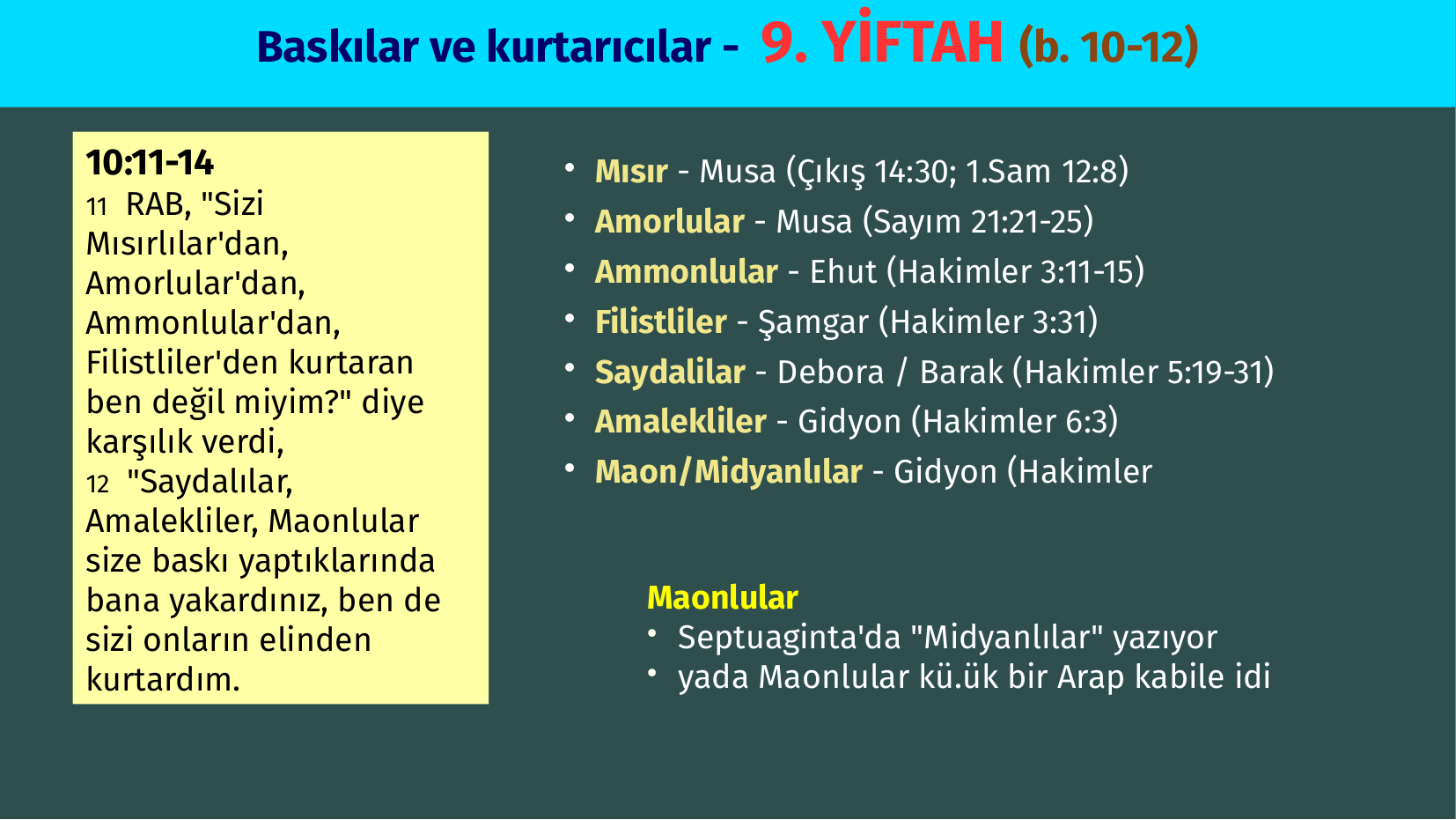

# Baskılar ve kurtarıcılar -  9. YİFTAH (b. 10-12)
10:11-14
11  RAB, "Sizi Mısırlılar'dan, Amorlular'dan, Ammonlular'dan, Filistliler'den kurtaran ben değil miyim?" diye karşılık verdi,
12  "Saydalılar, Amalekliler, Maonlular size baskı yaptıklarında bana yakardınız, ben de sizi onların elinden kurtardım.
Mısır - Musa (Çıkış 14:30; 1.Sam 12:8)
Amorlular - Musa (Sayım 21:21-25)
Ammonlular - Ehut (Hakimler 3:11-15)
Filistliler - Şamgar (Hakimler 3:31)
Saydalilar - Debora / Barak (Hakimler 5:19-31)
Amalekliler - Gidyon (Hakimler 6:3)
Maon/Midyanlılar - Gidyon (Hakimler
Maonlular
Septuaginta'da "Midyanlılar" yazıyor
yada Maonlular kü.ük bir Arap kabile idi